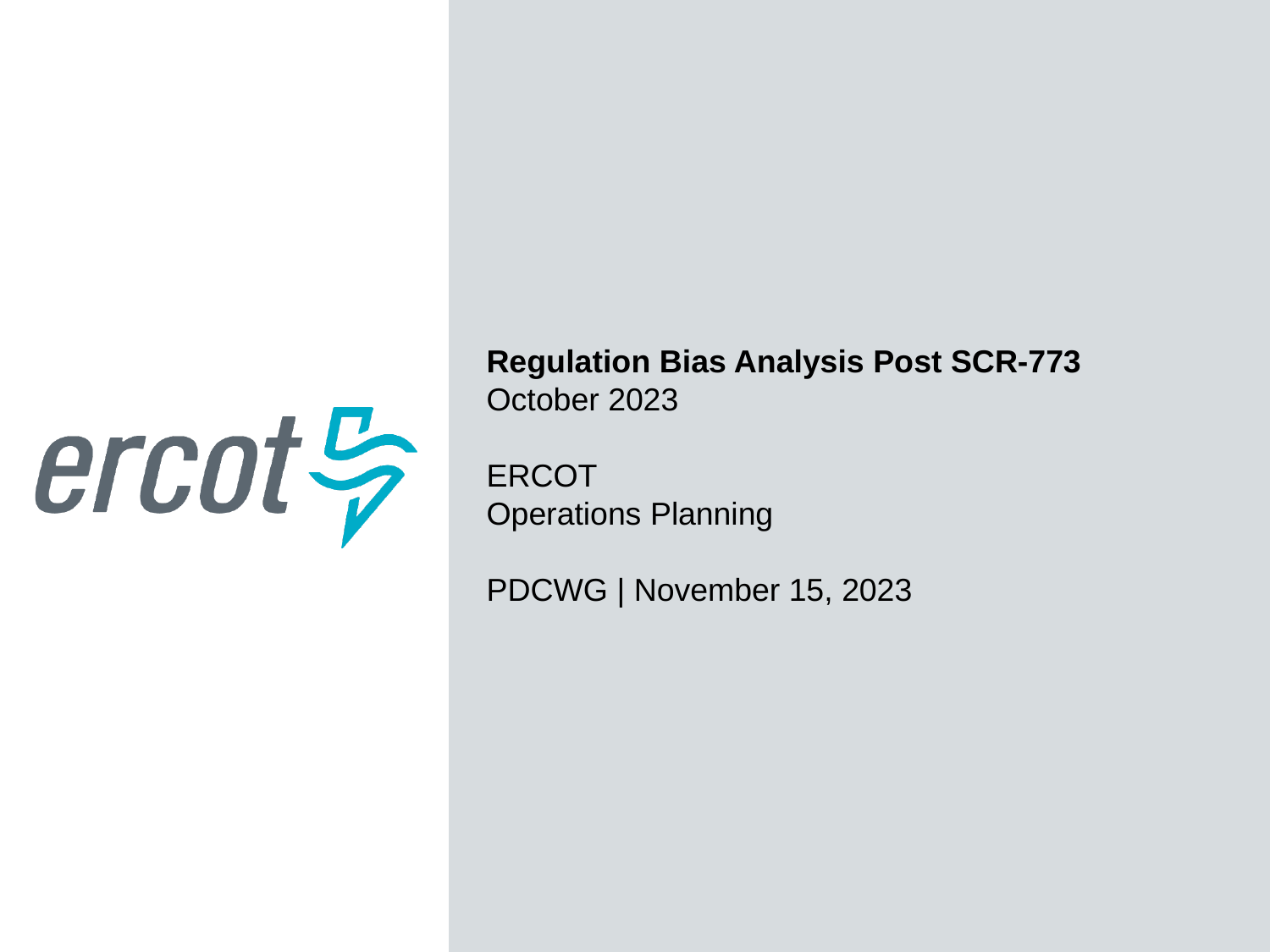

Regulation Bias Analysis Post SCR-773
October 2023

ERCOT
Operations Planning

PDCWG | November 15, 2023